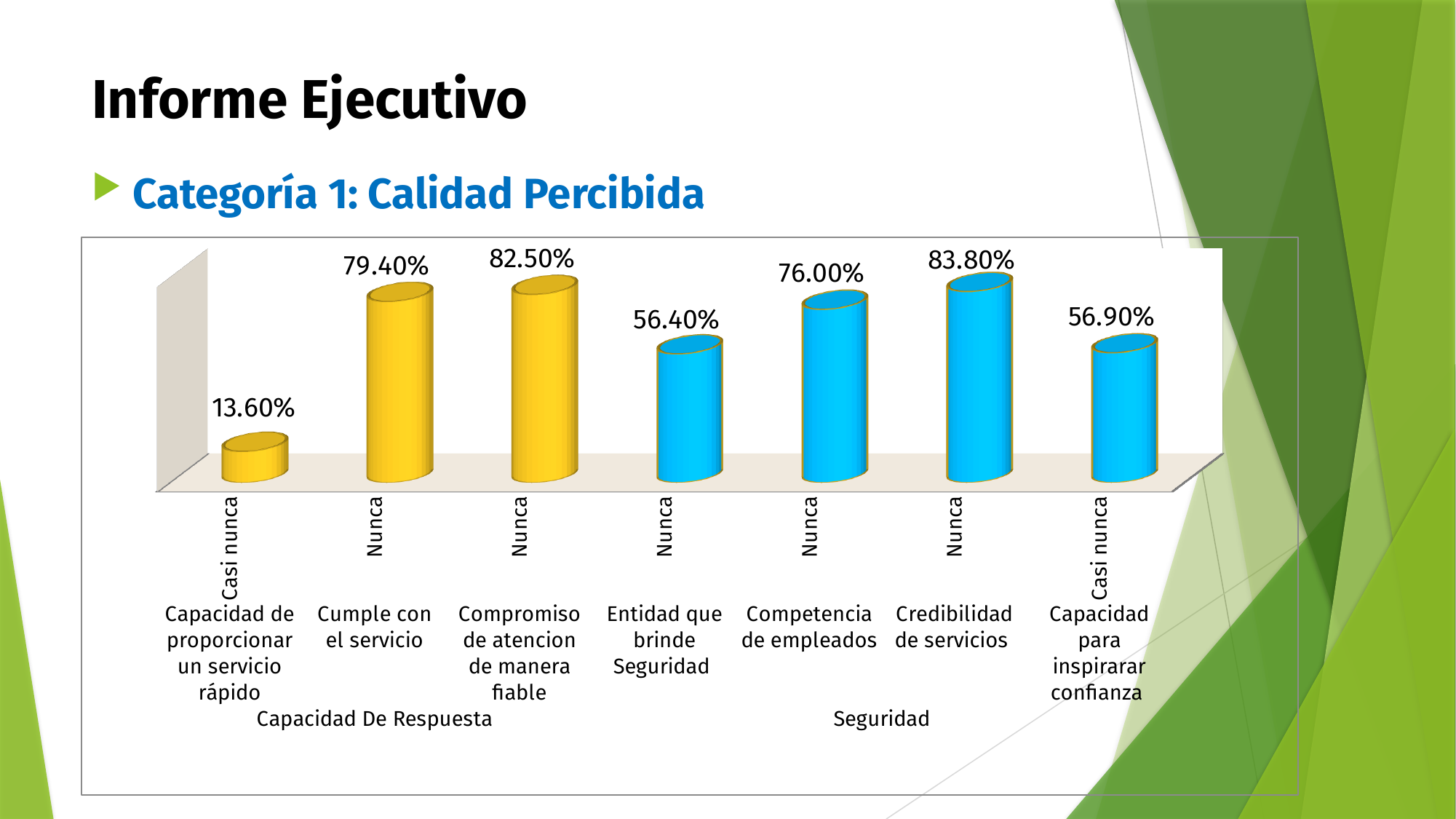

# Informe Ejecutivo
Categoría 1: Calidad Percibida

[unsupported chart]